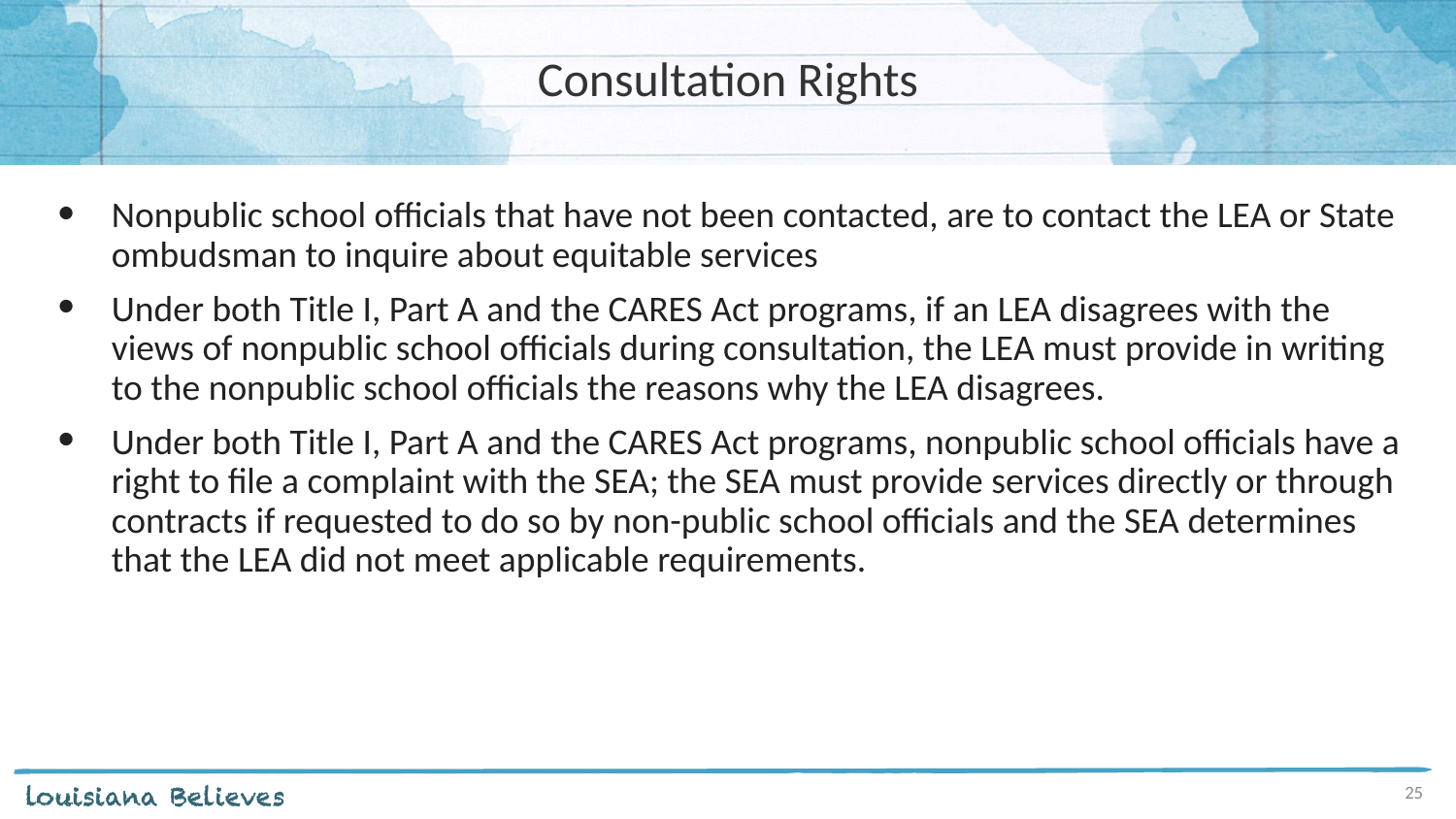

# Consultation Rights
Nonpublic school officials that have not been contacted, are to contact the LEA or State ombudsman to inquire about equitable services
Under both Title I, Part A and the CARES Act programs, if an LEA disagrees with the views of nonpublic school officials during consultation, the LEA must provide in writing to the nonpublic school officials the reasons why the LEA disagrees.
Under both Title I, Part A and the CARES Act programs, nonpublic school officials have a right to file a complaint with the SEA; the SEA must provide services directly or through contracts if requested to do so by non-public school officials and the SEA determines that the LEA did not meet applicable requirements.